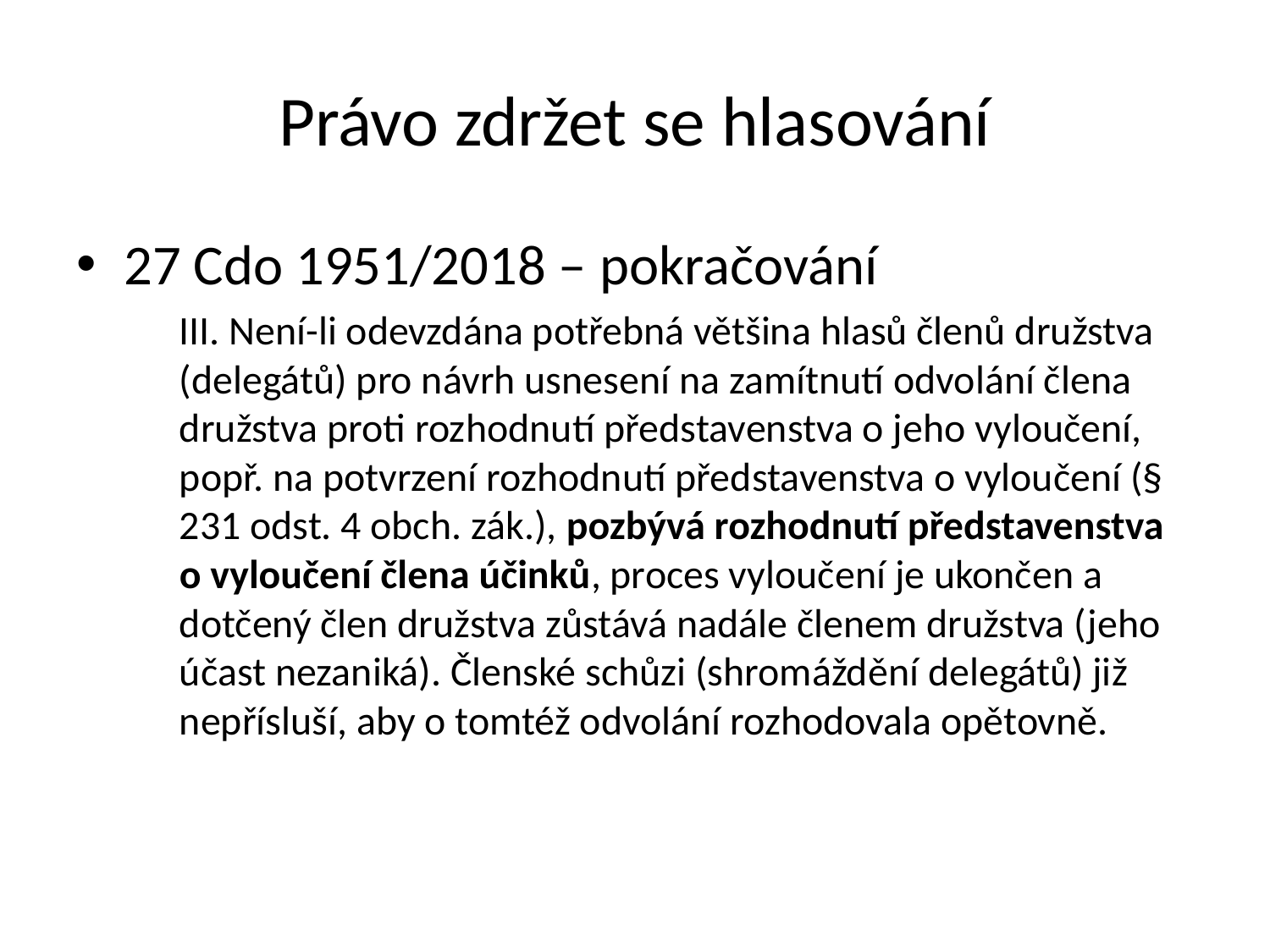

Právo zdržet se hlasování
27 Cdo 1951/2018 – pokračování
	III. Není-li odevzdána potřebná většina hlasů členů družstva (delegátů) pro návrh usnesení na zamítnutí odvolání člena družstva proti rozhodnutí představenstva o jeho vyloučení, popř. na potvrzení rozhodnutí představenstva o vyloučení (§ 231 odst. 4 obch. zák.), pozbývá rozhodnutí představenstva o vyloučení člena účinků, proces vyloučení je ukončen a dotčený člen družstva zůstává nadále členem družstva (jeho účast nezaniká). Členské schůzi (shromáždění delegátů) již nepřísluší, aby o tomtéž odvolání rozhodovala opětovně.